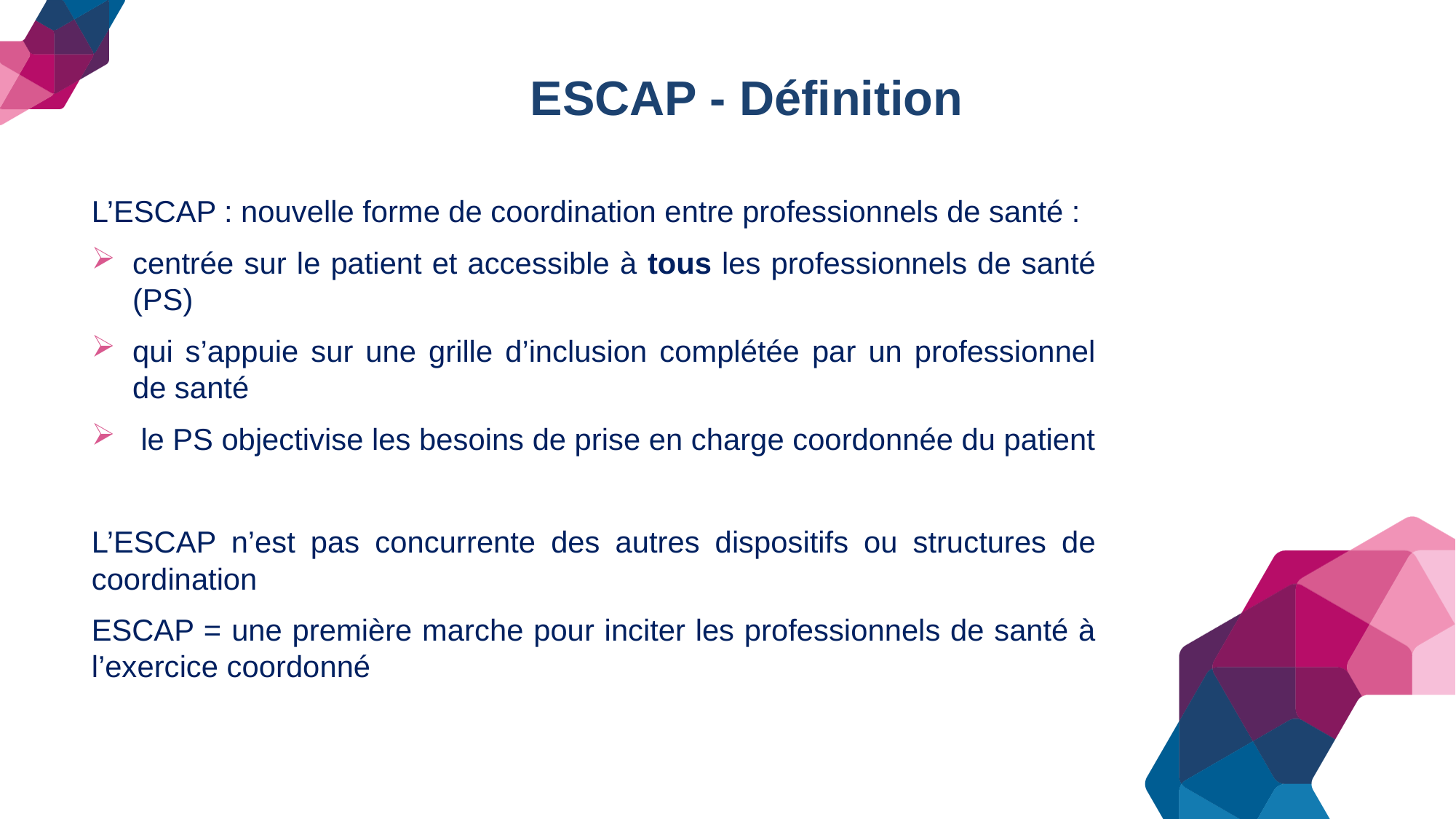

# ESCAP - Définition
L’ESCAP : nouvelle forme de coordination entre professionnels de santé :
centrée sur le patient et accessible à tous les professionnels de santé (PS)
qui s’appuie sur une grille d’inclusion complétée par un professionnel de santé
 le PS objectivise les besoins de prise en charge coordonnée du patient

L’ESCAP n’est pas concurrente des autres dispositifs ou structures de coordination
ESCAP = une première marche pour inciter les professionnels de santé à l’exercice coordonné